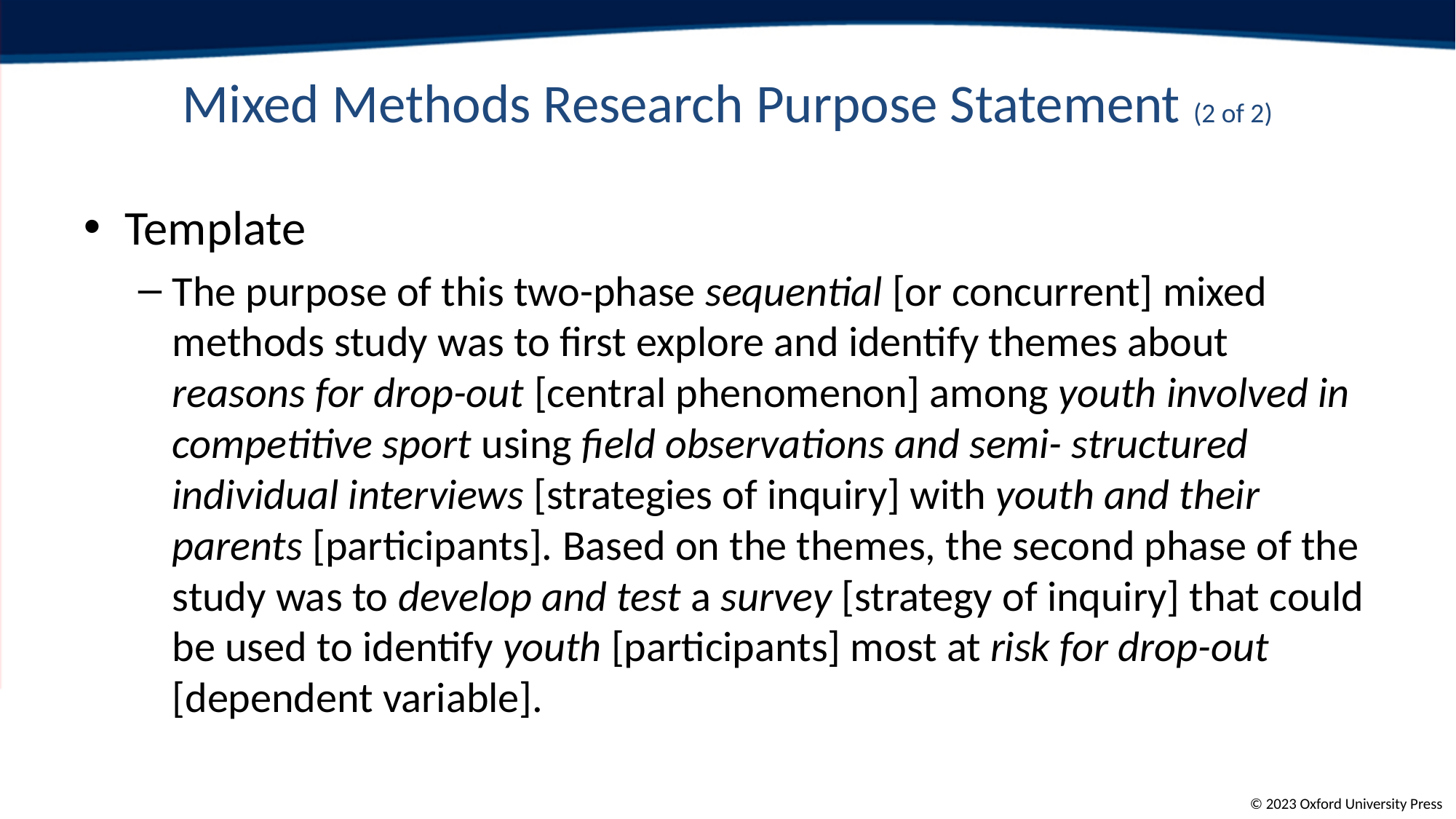

# Mixed Methods Research Purpose Statement (2 of 2)
Template
The purpose of this two-phase sequential [or concurrent] mixed methods study was to first explore and identify themes about reasons for drop-out [central phenomenon] among youth involved in competitive sport using field observations and semi- structured individual interviews [strategies of inquiry] with youth and their parents [participants]. Based on the themes, the second phase of the study was to develop and test a survey [strategy of inquiry] that could be used to identify youth [participants] most at risk for drop-out [dependent variable].